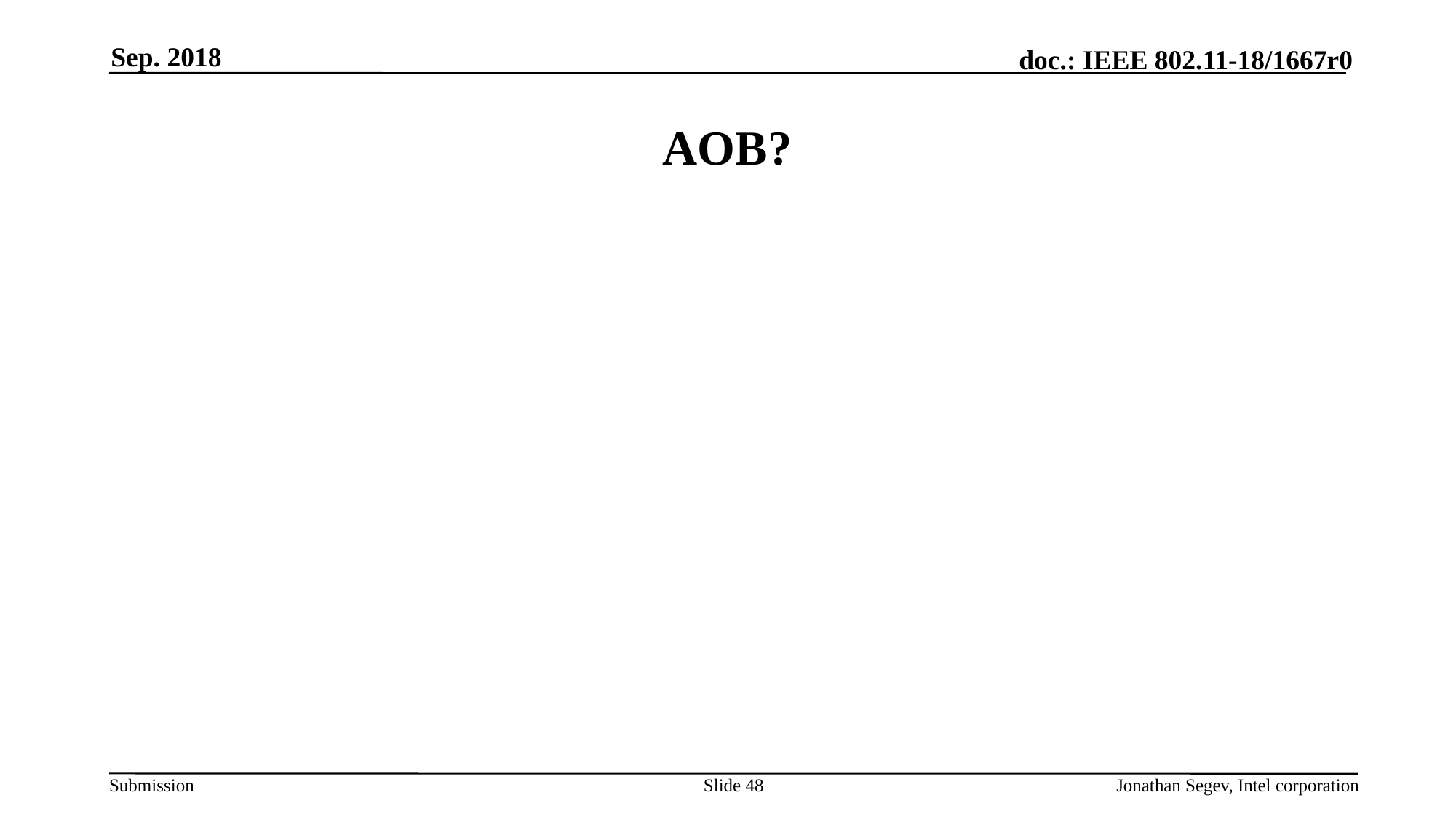

Sep. 2018
# AOB?

Slide 48
Jonathan Segev, Intel corporation